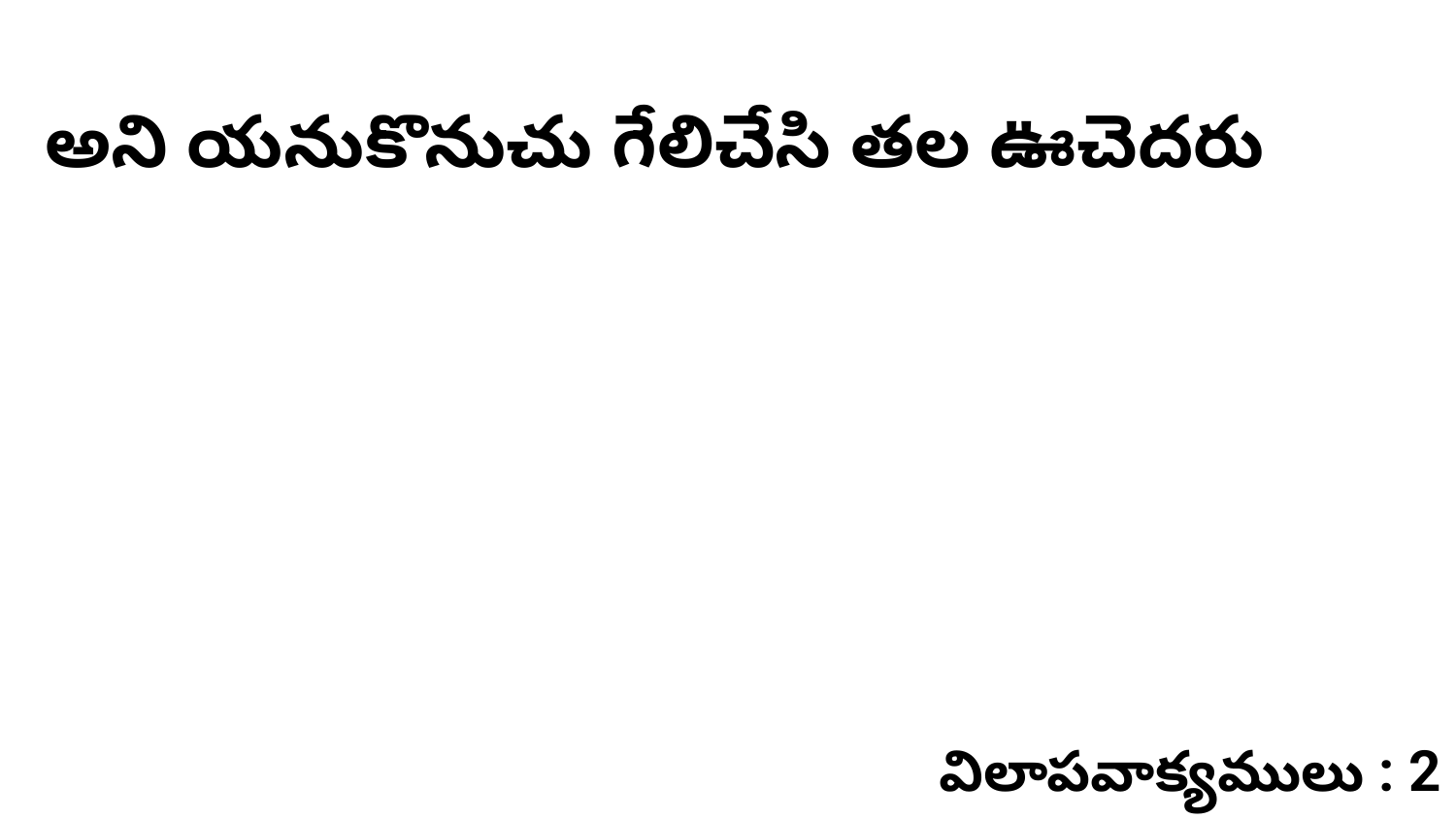

అని యనుకొనుచు గేలిచేసి తల ఊచెదరు
విలాపవాక్యములు : 2